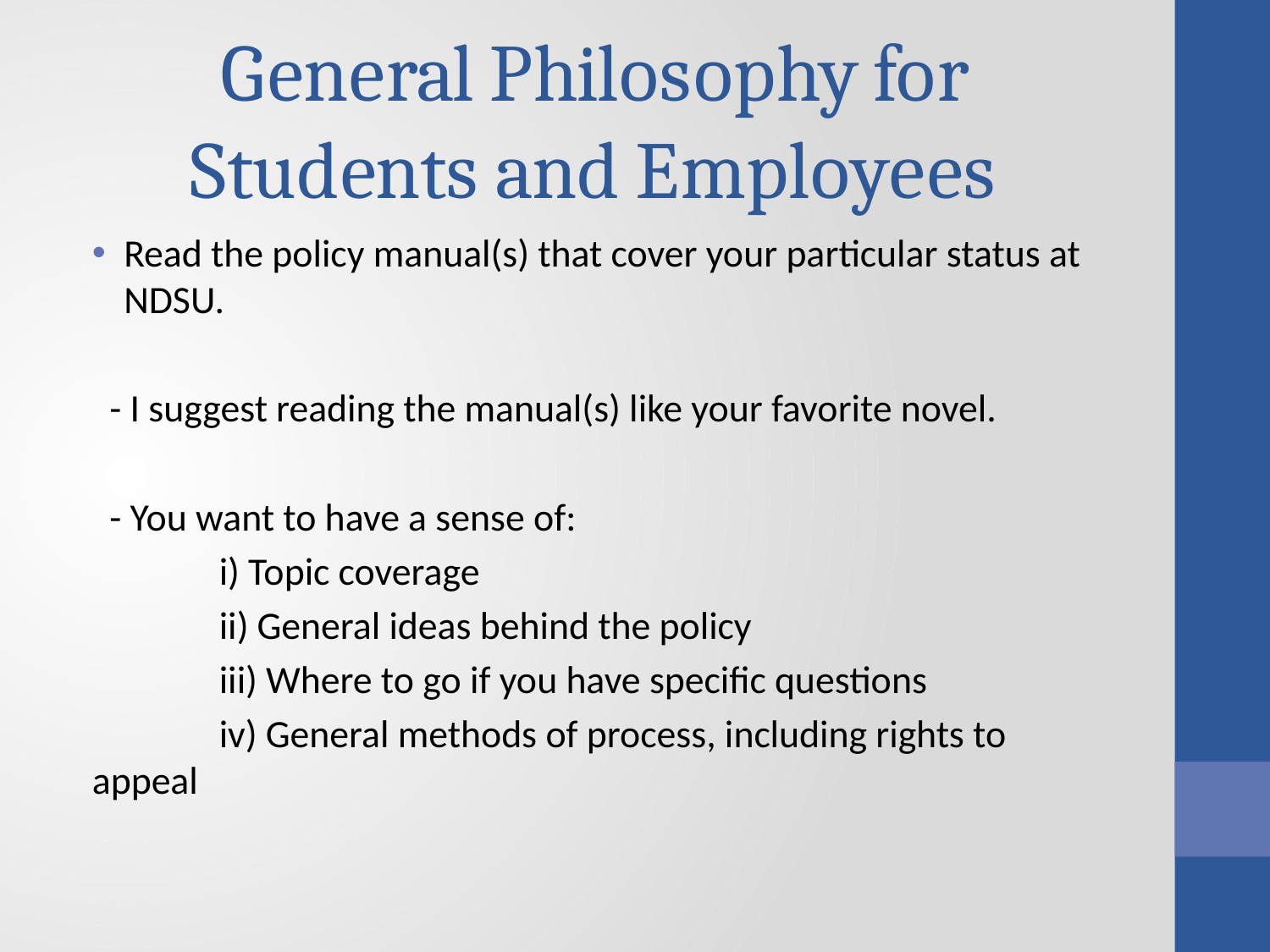

# General Philosophy for Students and Employees
Read the policy manual(s) that cover your particular status at NDSU.

  - I suggest reading the manual(s) like your favorite novel.

  - You want to have a sense of:
	i) Topic coverage
	ii) General ideas behind the policy
	iii) Where to go if you have specific questions
	iv) General methods of process, including rights to appeal